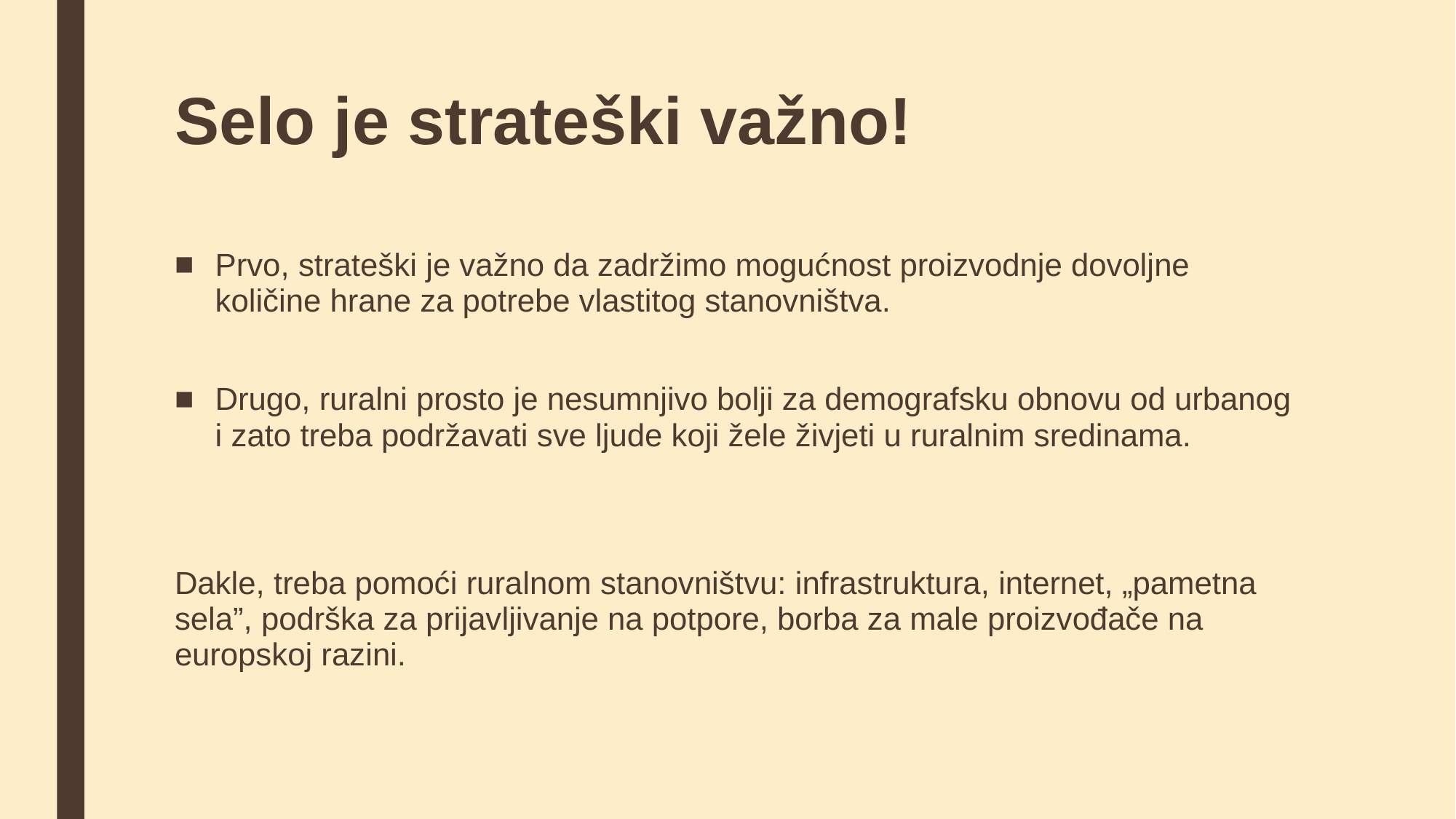

# Selo je strateški važno!

Prvo, strateški je važno da zadržimo mogućnost proizvodnje dovoljne količine hrane za potrebe vlastitog stanovništva.

Drugo, ruralni prosto je nesumnjivo bolji za demografsku obnovu od urbanog i zato treba podržavati sve ljude koji žele živjeti u ruralnim sredinama.

Dakle, treba pomoći ruralnom stanovništvu: infrastruktura, internet, „pametna sela”, podrška za prijavljivanje na potpore, borba za male proizvođače na europskoj razini.